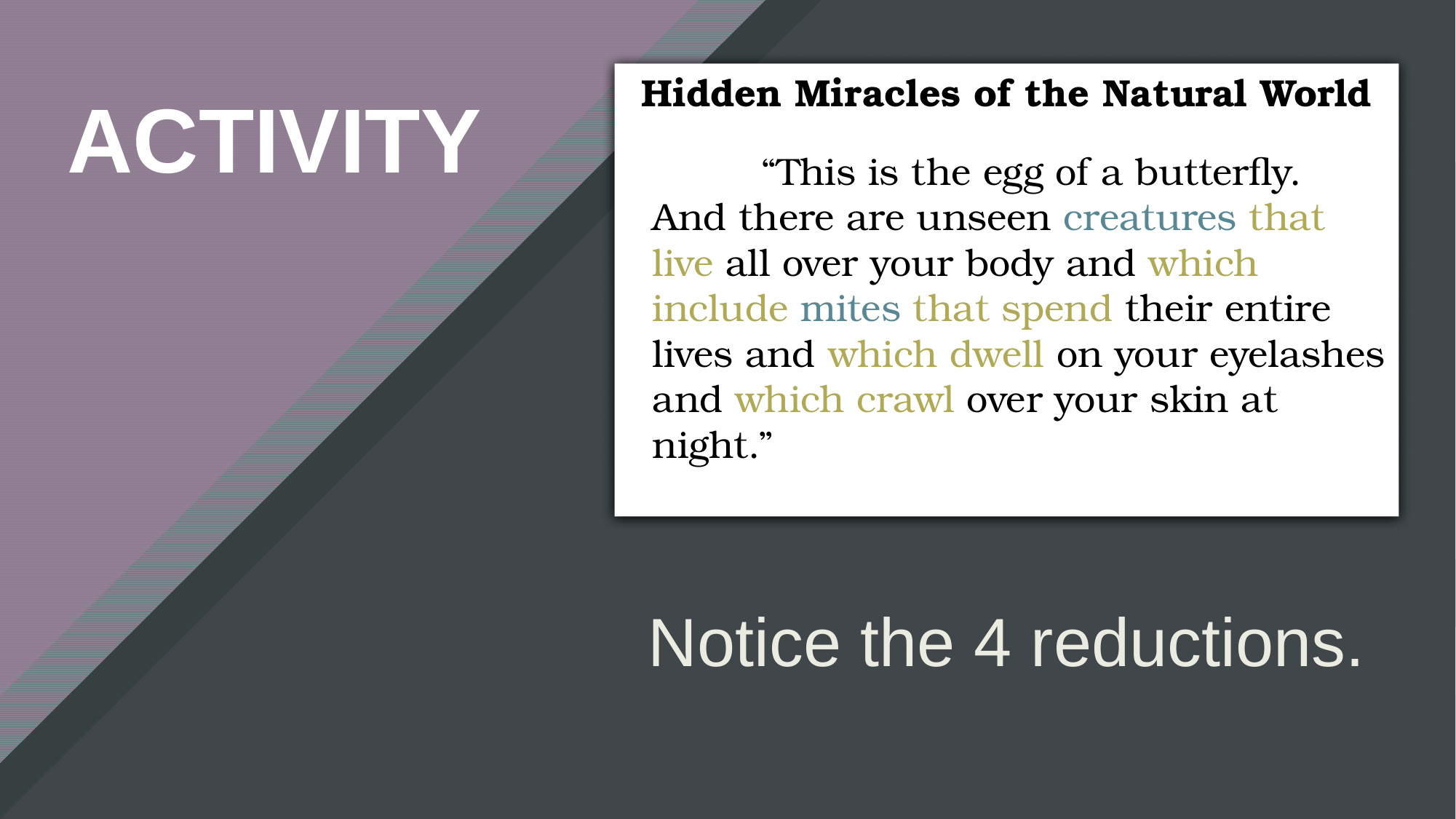

ACTIVITY
Hidden Miracles of the Natural World

		“This is the egg of a butterfly. And there are unseen creatures that live all over your body and which include mites that spend their entire lives and which dwell on your eyelashes and which crawl over your skin at night.”

Notice the 4 reductions.